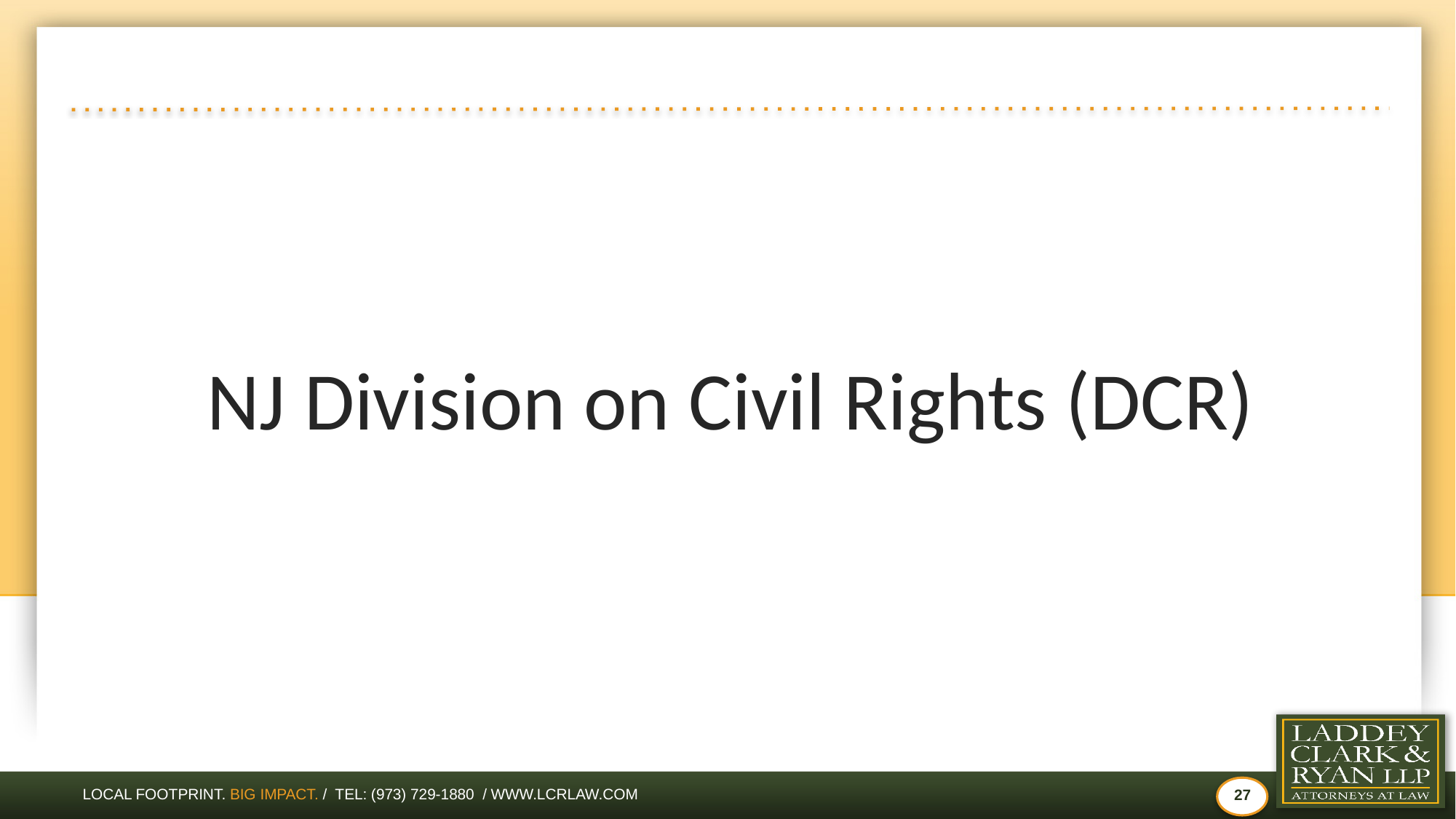

#

NJ Division on Civil Rights (DCR)